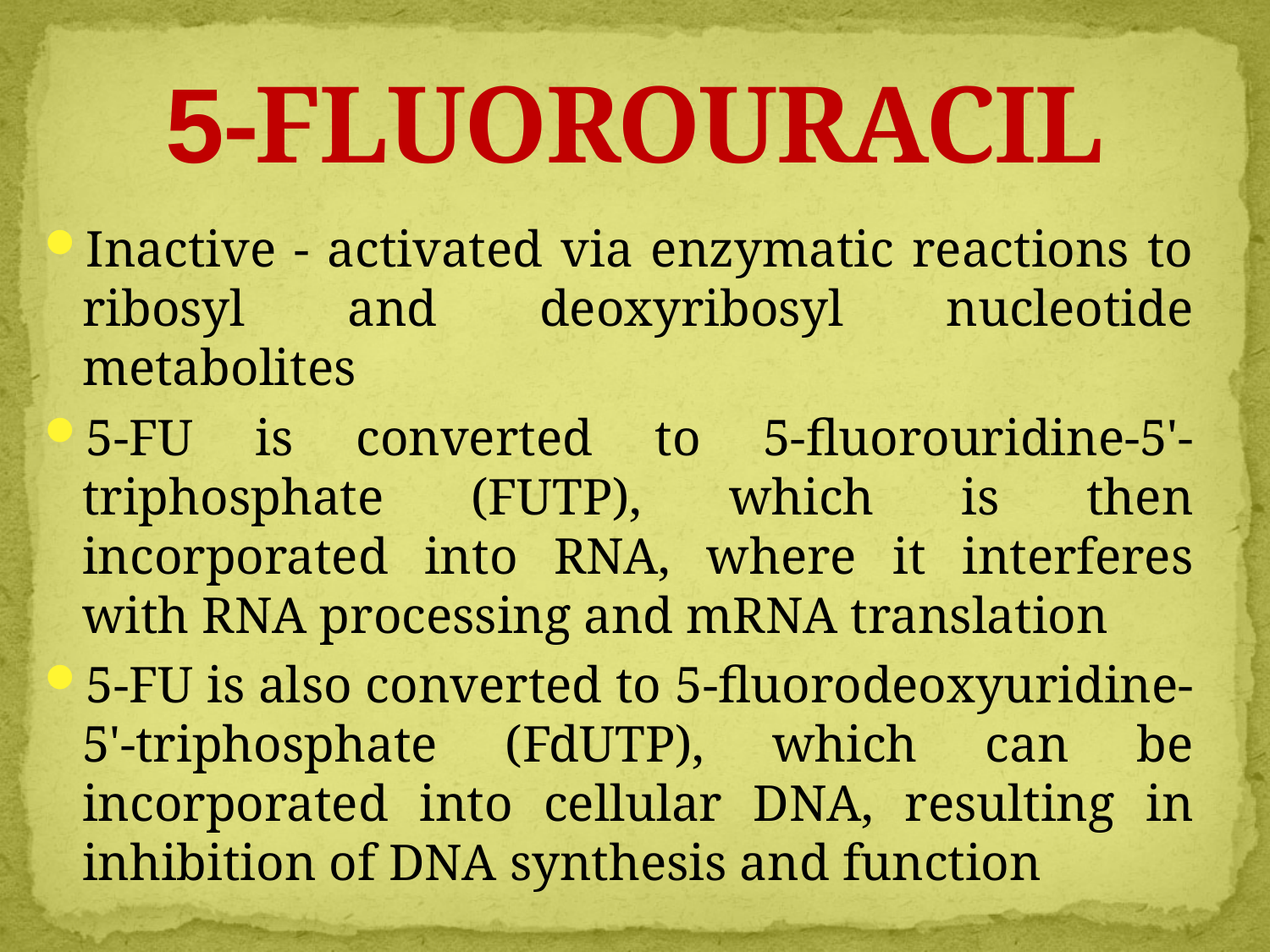

# 5-FLUOROURACIL
Inactive - activated via enzymatic reactions to ribosyl and deoxyribosyl nucleotide metabolites
5-FU is converted to 5-fluorouridine-5'-triphosphate (FUTP), which is then incorporated into RNA, where it interferes with RNA processing and mRNA translation
5-FU is also converted to 5-fluorodeoxyuridine-5'-triphosphate (FdUTP), which can be incorporated into cellular DNA, resulting in inhibition of DNA synthesis and function